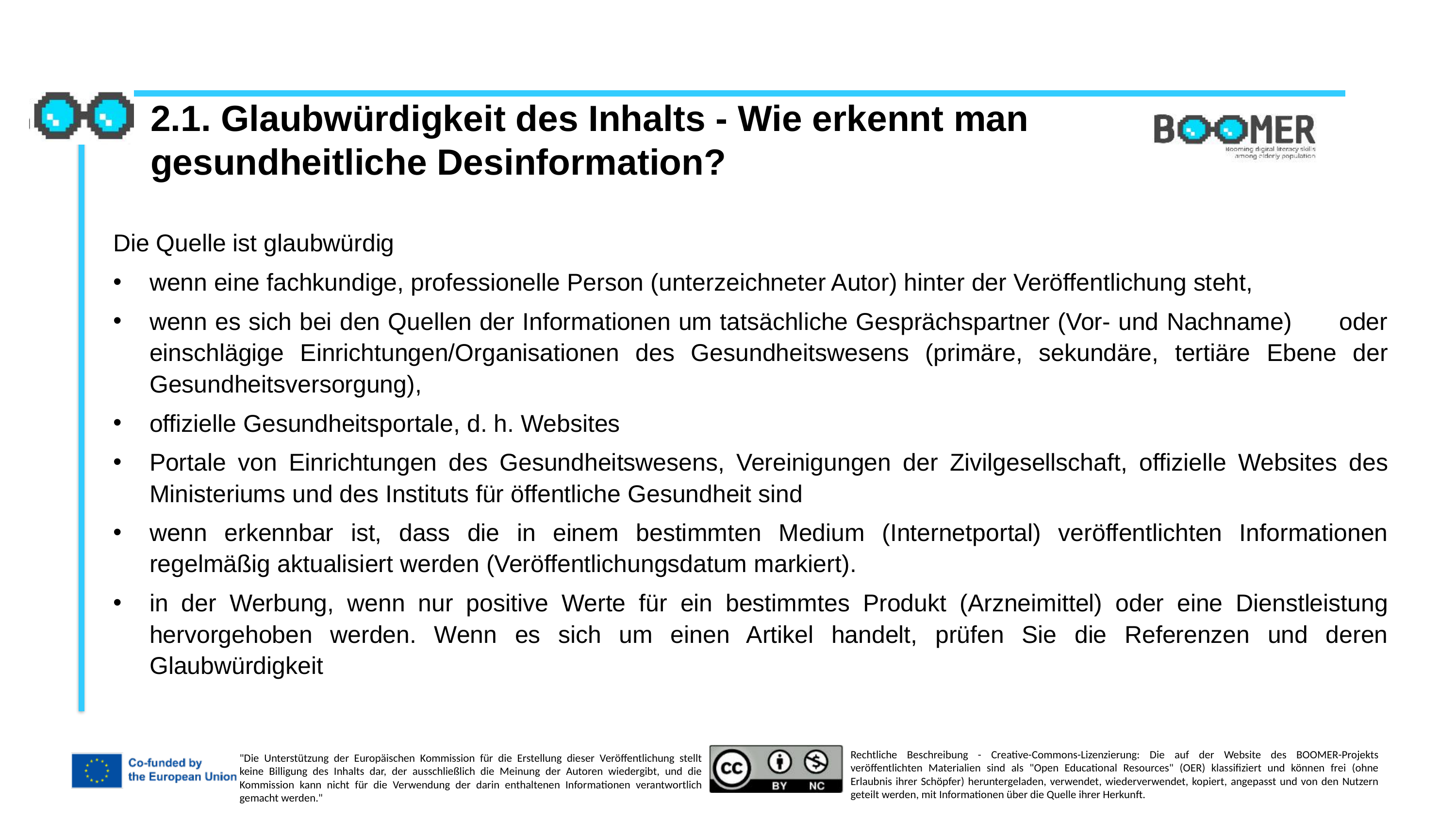

2.1. Glaubwürdigkeit des Inhalts - Wie erkennt man gesundheitliche Desinformation?
Die Quelle ist glaubwürdig
wenn eine fachkundige, professionelle Person (unterzeichneter Autor) hinter der Veröffentlichung steht,
wenn es sich bei den Quellen der Informationen um tatsächliche Gesprächspartner (Vor- und Nachname)      oder einschlägige Einrichtungen/Organisationen des Gesundheitswesens (primäre, sekundäre, tertiäre Ebene der Gesundheitsversorgung),
offizielle Gesundheitsportale, d. h. Websites
Portale von Einrichtungen des Gesundheitswesens, Vereinigungen der Zivilgesellschaft, offizielle Websites des Ministeriums und des Instituts für öffentliche Gesundheit sind
wenn erkennbar ist, dass die in einem bestimmten Medium (Internetportal) veröffentlichten Informationen regelmäßig aktualisiert werden (Veröffentlichungsdatum markiert).
in der Werbung, wenn nur positive Werte für ein bestimmtes Produkt (Arzneimittel) oder eine Dienstleistung hervorgehoben werden. Wenn es sich um einen Artikel handelt, prüfen Sie die Referenzen und deren Glaubwürdigkeit